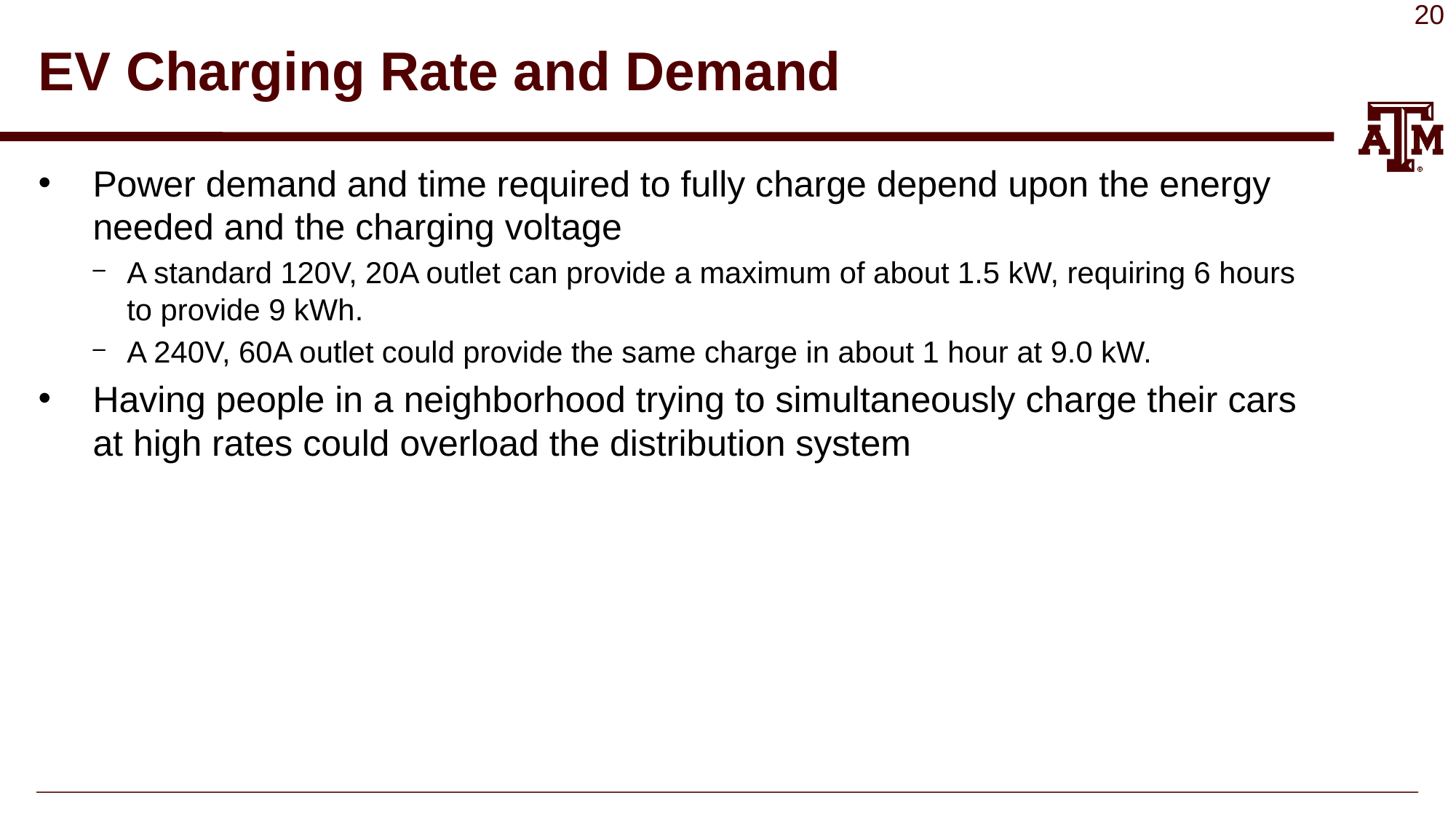

# EV Charging Rate and Demand
Power demand and time required to fully charge depend upon the energy needed and the charging voltage
A standard 120V, 20A outlet can provide a maximum of about 1.5 kW, requiring 6 hours to provide 9 kWh.
A 240V, 60A outlet could provide the same charge in about 1 hour at 9.0 kW.
Having people in a neighborhood trying to simultaneously charge their cars at high rates could overload the distribution system